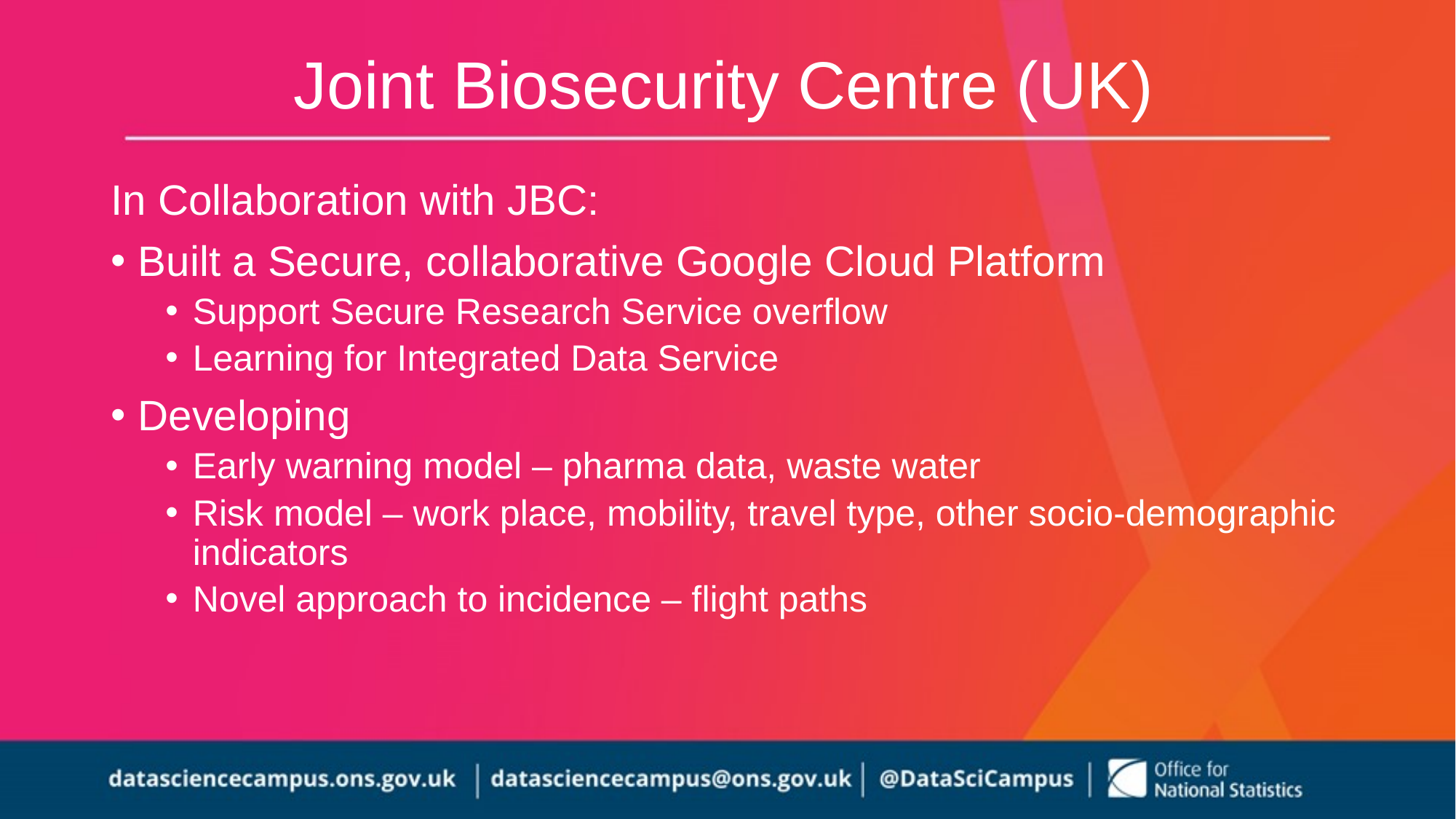

# Joint Biosecurity Centre (UK)
In Collaboration with JBC:
Built a Secure, collaborative Google Cloud Platform
Support Secure Research Service overflow
Learning for Integrated Data Service
Developing
Early warning model – pharma data, waste water
Risk model – work place, mobility, travel type, other socio-demographic indicators
Novel approach to incidence – flight paths